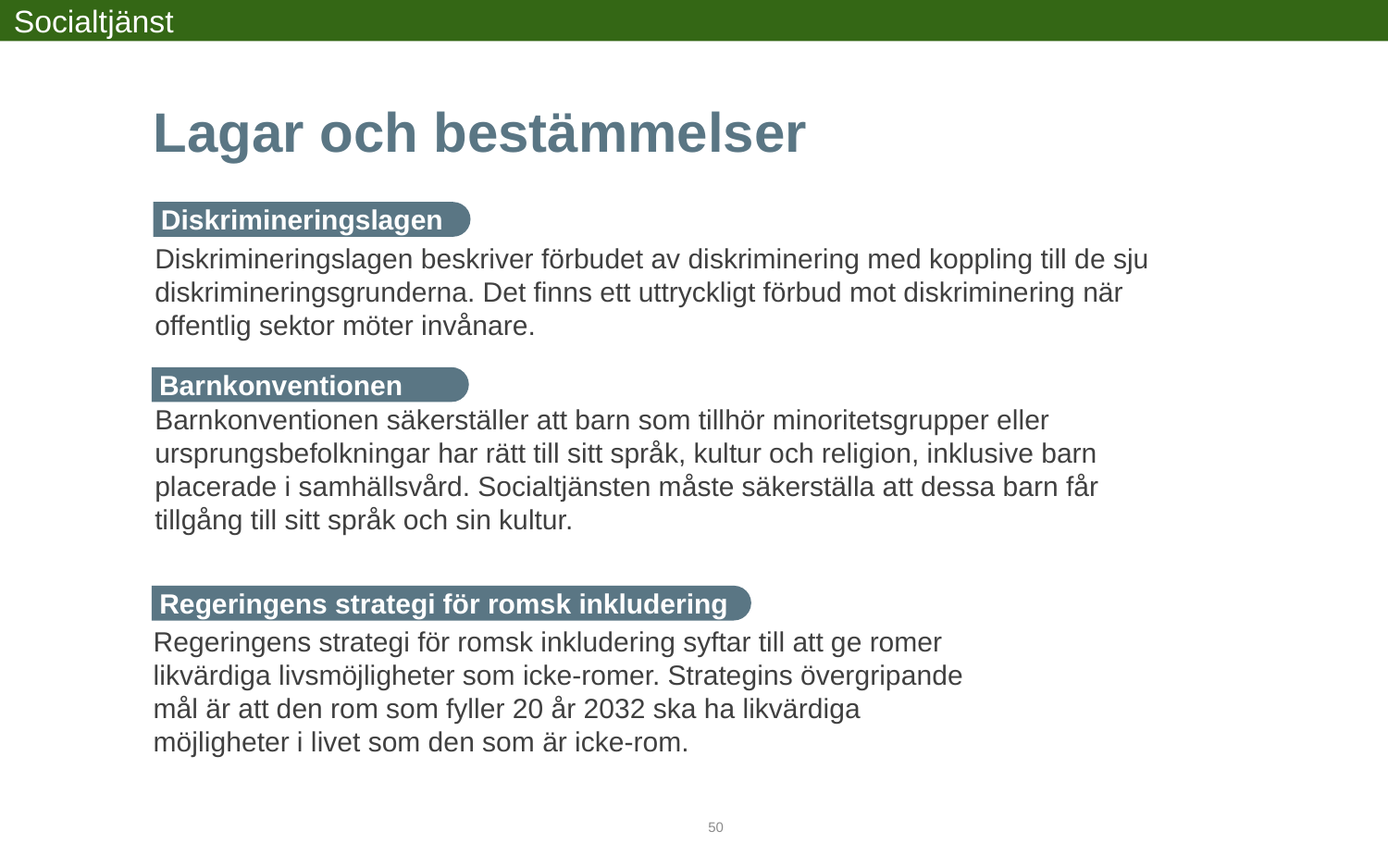

Socialtjänst
 Diskrimineringslagen
# Lagar och bestämmelser
 Barnkonventionen
Diskrimineringslagen beskriver förbudet av diskriminering med koppling till de sju diskrimineringsgrunderna. Det finns ett uttryckligt förbud mot diskriminering när offentlig sektor möter invånare.
 Regeringens strategi för romsk inkludering
Barnkonventionen säkerställer att barn som tillhör minoritetsgrupper eller ursprungsbefolkningar har rätt till sitt språk, kultur och religion, inklusive barn placerade i samhällsvård. Socialtjänsten måste säkerställa att dessa barn får tillgång till sitt språk och sin kultur.
Regeringens strategi för romsk inkludering syftar till att ge romer likvärdiga livsmöjligheter som icke-romer. Strategins övergripande mål är att den rom som fyller 20 år 2032 ska ha likvärdiga möjligheter i livet som den som är icke-rom.
50